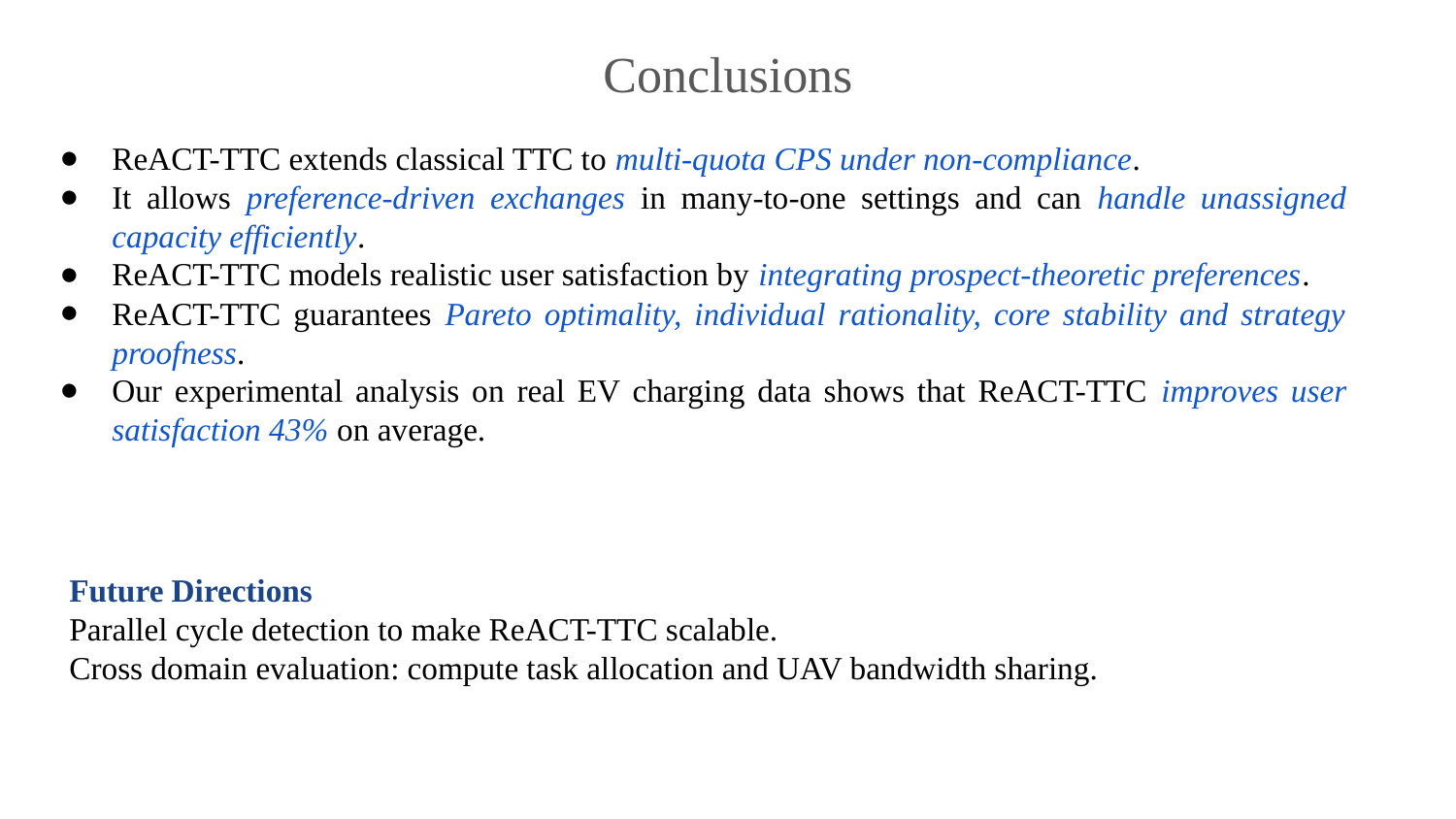

Conclusions
ReACT-TTC extends classical TTC to multi-quota CPS under non-compliance.
It allows preference-driven exchanges in many-to-one settings and can handle unassigned capacity efficiently.
ReACT-TTC models realistic user satisfaction by integrating prospect-theoretic preferences.
ReACT-TTC guarantees Pareto optimality, individual rationality, core stability and strategy proofness.
Our experimental analysis on real EV charging data shows that ReACT-TTC improves user satisfaction 43% on average.

Future Directions
Parallel cycle detection to make ReACT-TTC scalable.
Cross domain evaluation: compute task allocation and UAV bandwidth sharing.